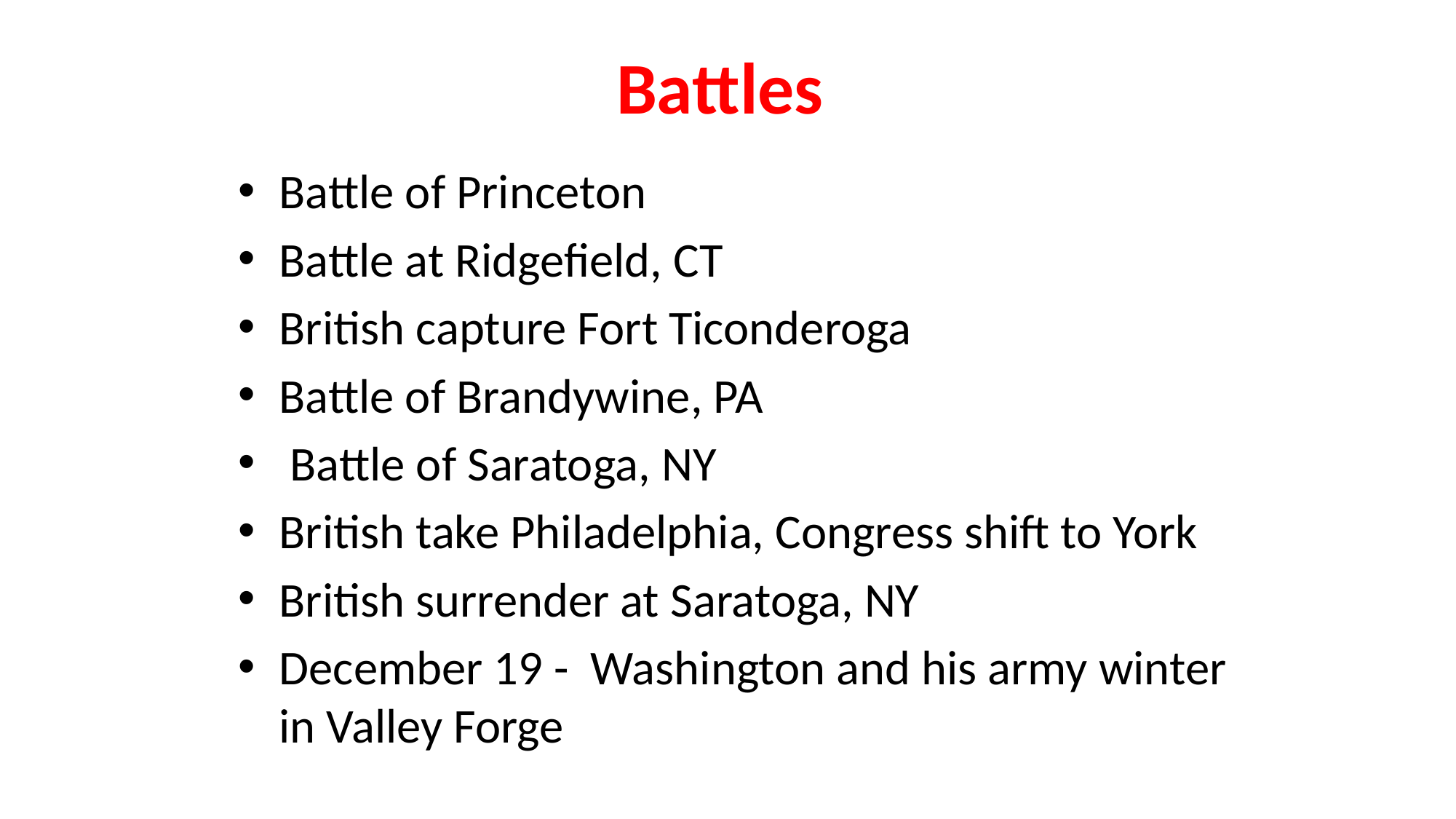

# Battles
Battle of Princeton
Battle at Ridgefield, CT
British capture Fort Ticonderoga
Battle of Brandywine, PA
 Battle of Saratoga, NY
British take Philadelphia, Congress shift to York
British surrender at Saratoga, NY
December 19 -  Washington and his army winter in Valley Forge